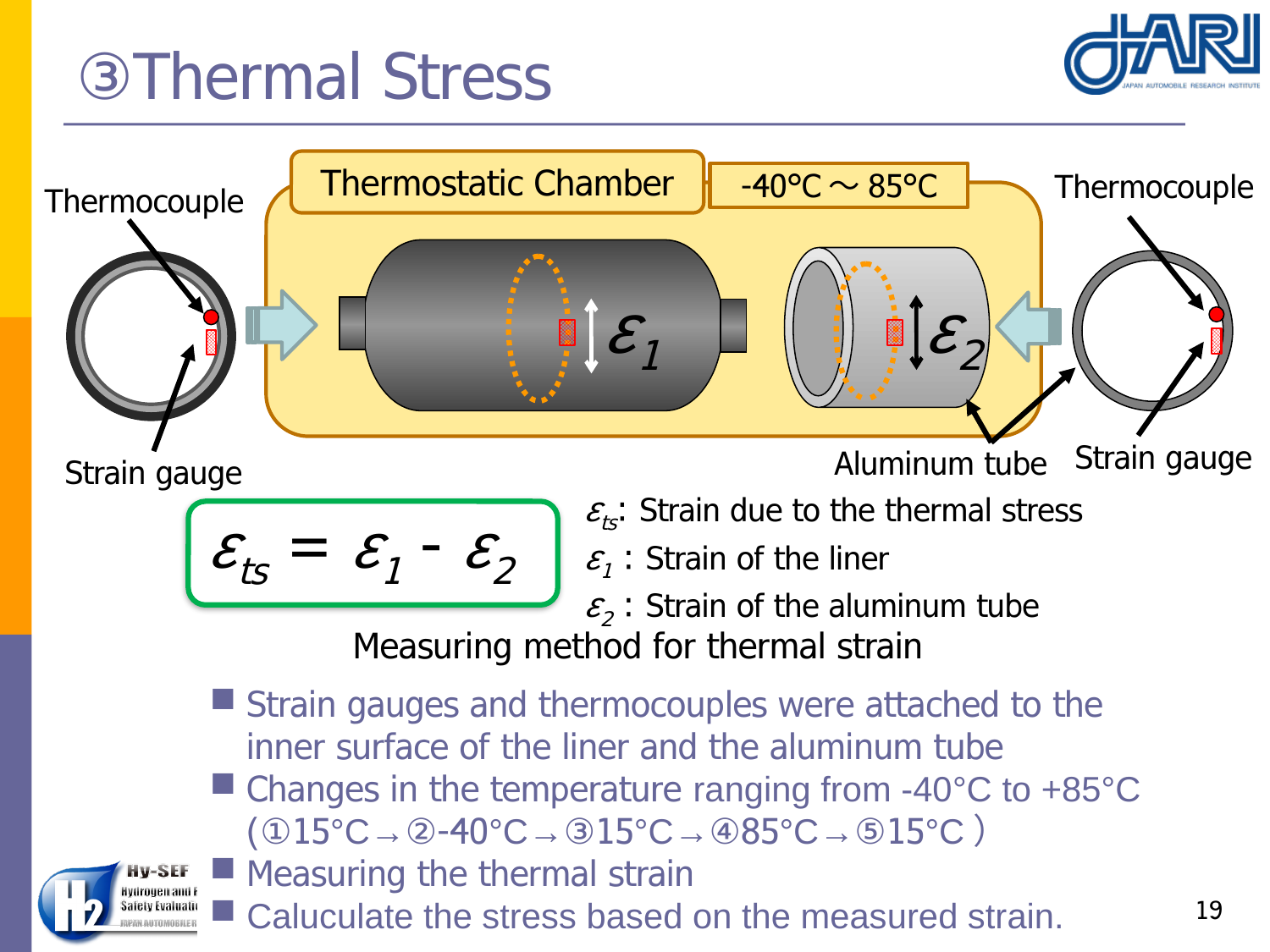

# ③Thermal Stress
Thermostatic Chamber
-40°C～85°C
Thermocouple
Thermocouple

ε1
ε2

Strain gauge
Aluminum tube
Strain gauge
εts: Strain due to the thermal stress
ε1 : Strain of the liner
ε2 : Strain of the aluminum tube
εts = ε1 - ε2

Measuring method for thermal strain
Strain gauges and thermocouples were attached to the inner surface of the liner and the aluminum tube
Changes in the temperature ranging from -40°C to +85°C
(①15°C→②-40°C→③15°C→④85°C→⑤15°C）
Measuring the thermal strain
Caluculate the stress based on the measured strain.
19